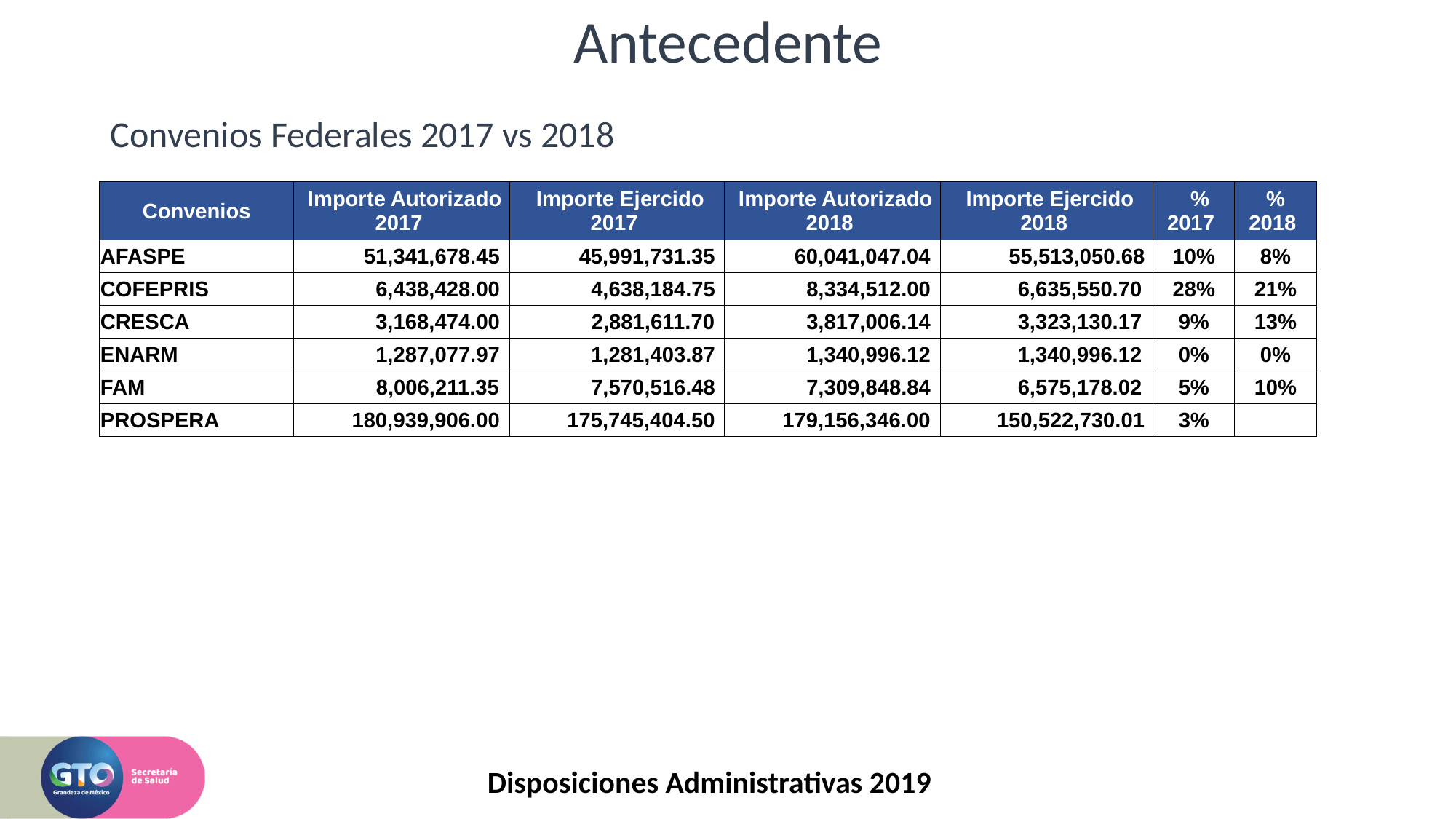

# Antecedente

Convenios Federales 2017 vs 2018
| Convenios | Importe Autorizado 2017 | Importe Ejercido 2017 | Importe Autorizado 2018 | Importe Ejercido 2018 | % 2017 | % 2018 |
| --- | --- | --- | --- | --- | --- | --- |
| AFASPE | 51,341,678.45 | 45,991,731.35 | 60,041,047.04 | 55,513,050.68 | 10% | 8% |
| COFEPRIS | 6,438,428.00 | 4,638,184.75 | 8,334,512.00 | 6,635,550.70 | 28% | 21% |
| CRESCA | 3,168,474.00 | 2,881,611.70 | 3,817,006.14 | 3,323,130.17 | 9% | 13% |
| ENARM | 1,287,077.97 | 1,281,403.87 | 1,340,996.12 | 1,340,996.12 | 0% | 0% |
| FAM | 8,006,211.35 | 7,570,516.48 | 7,309,848.84 | 6,575,178.02 | 5% | 10% |
| PROSPERA | 180,939,906.00 | 175,745,404.50 | 179,156,346.00 | 150,522,730.01 | 3% |  |